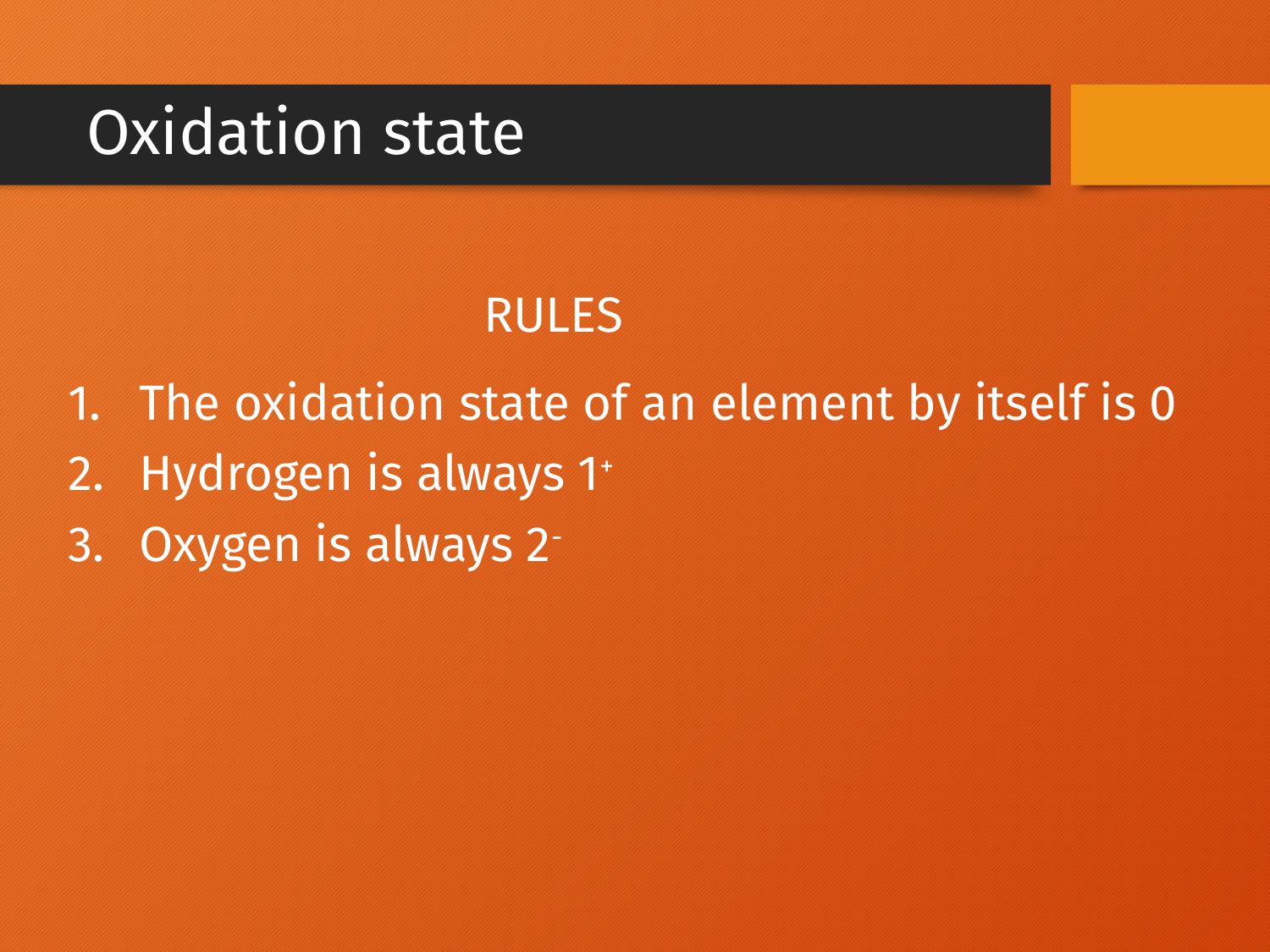

# Oxidation state
RULES

The oxidation state of an element by itself is 0
Hydrogen is always 1+
Oxygen is always 2-